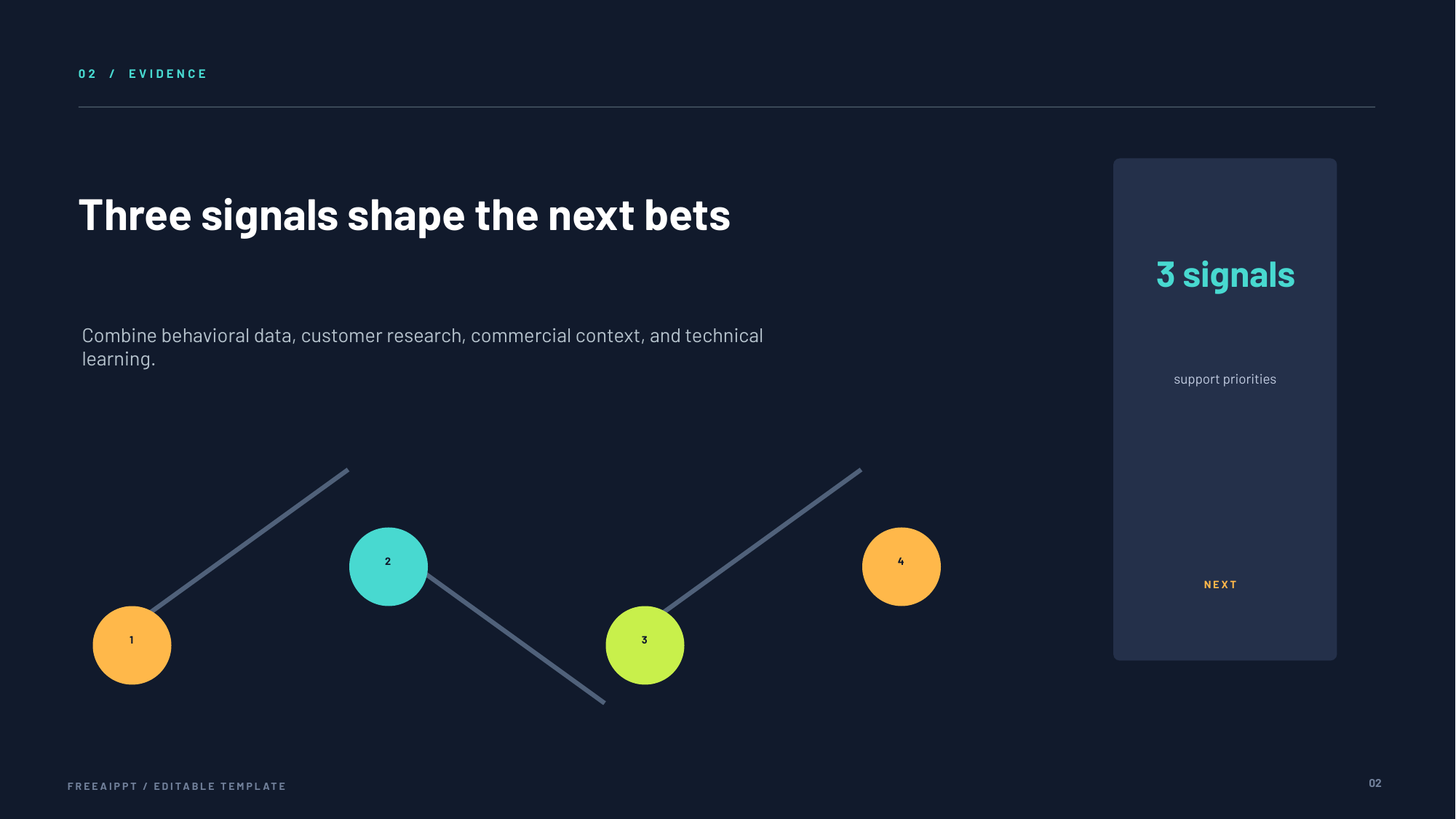

02  /  EVIDENCE

Three signals shape the next bets

3 signals
Combine behavioral data, customer research, commercial context, and technical learning.
support priorities

2
4
NEXT

1
3
02
FREEAIPPT / EDITABLE TEMPLATE